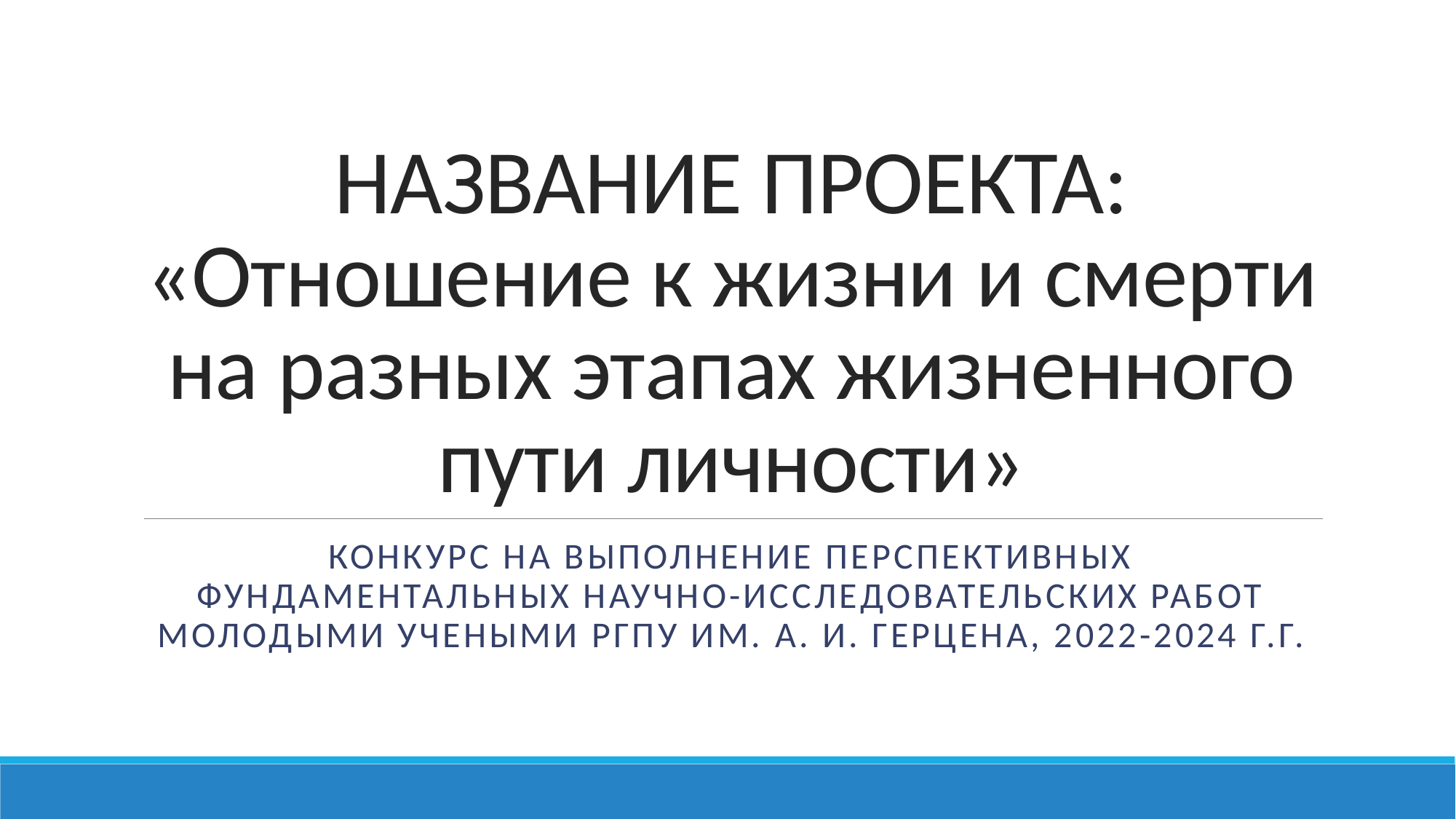

# НАЗВАНИЕ ПРОЕКТА: «Отношение к жизни и смерти на разных этапах жизненного пути личности»
Конкурс на выполнение перспективных фундаментальных научно-исследовательских работ молодыми учеными РГПУ им. А. И. Герцена, 2022-2024 г.г.